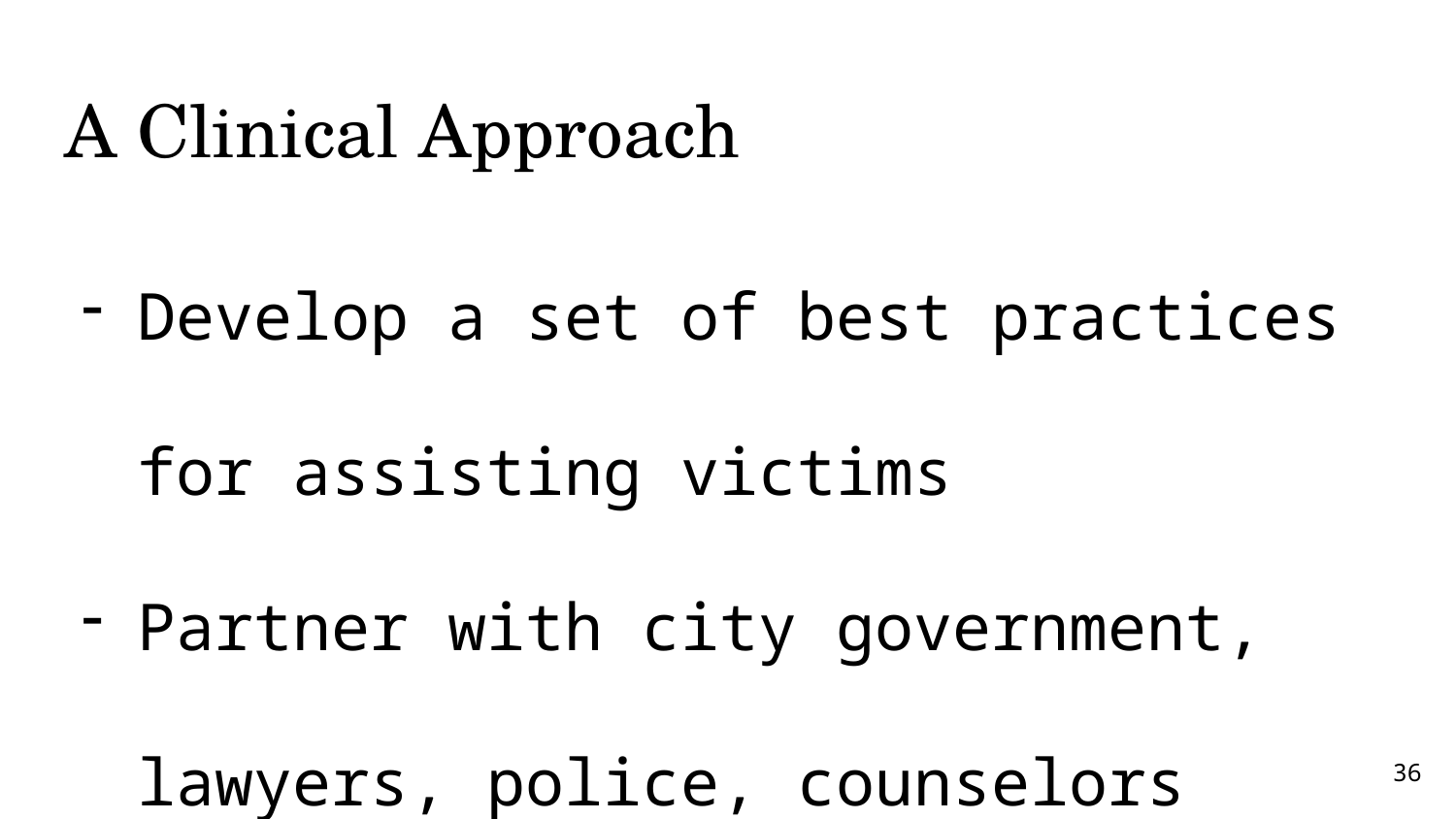

# A Clinical Approach
Develop a set of best practices for assisting victims
Partner with city government, lawyers, police, counselors

36